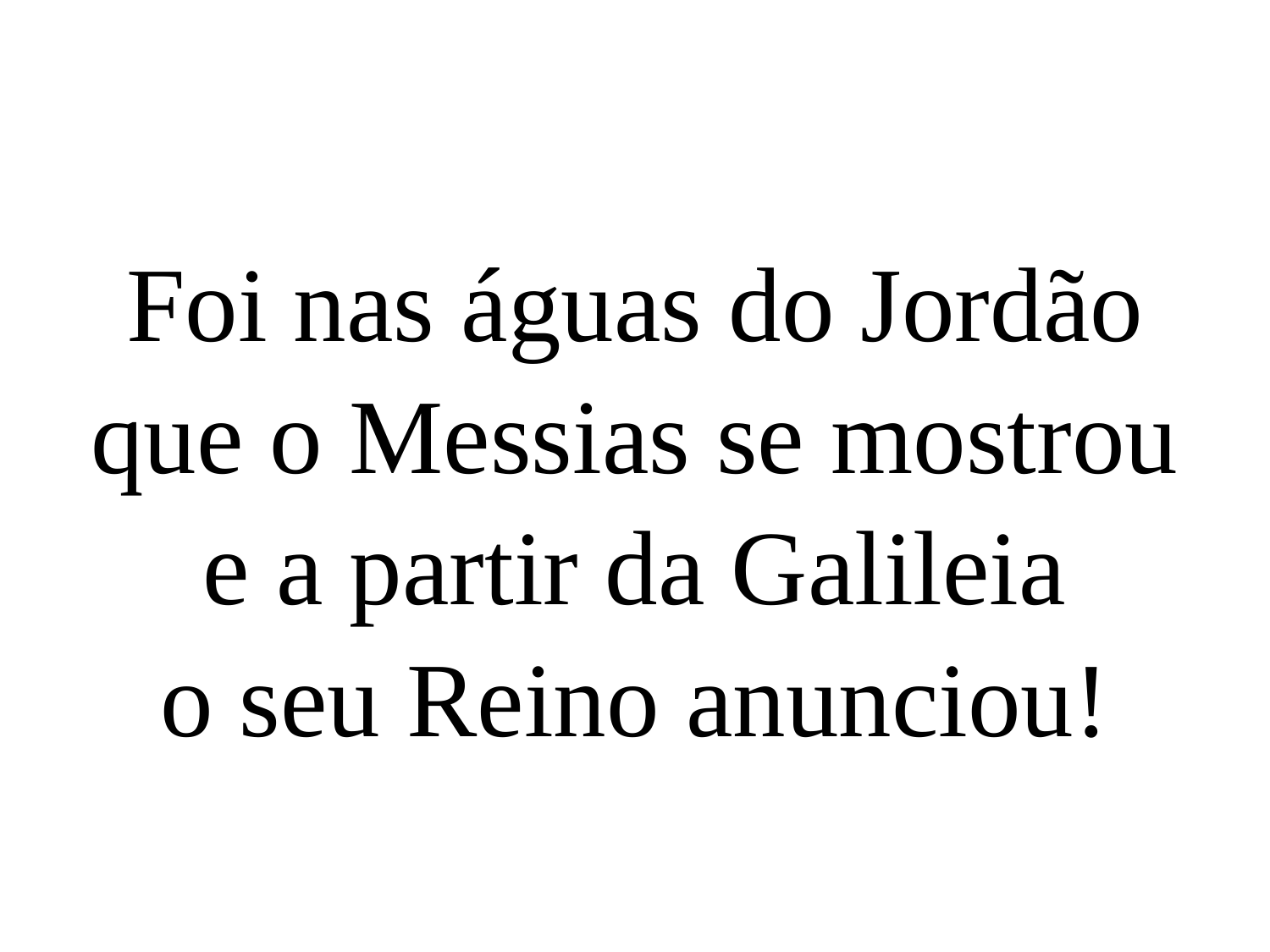

Foi nas águas do Jordão
que o Messias se mostrou
e a partir da Galileia
o seu Reino anunciou!